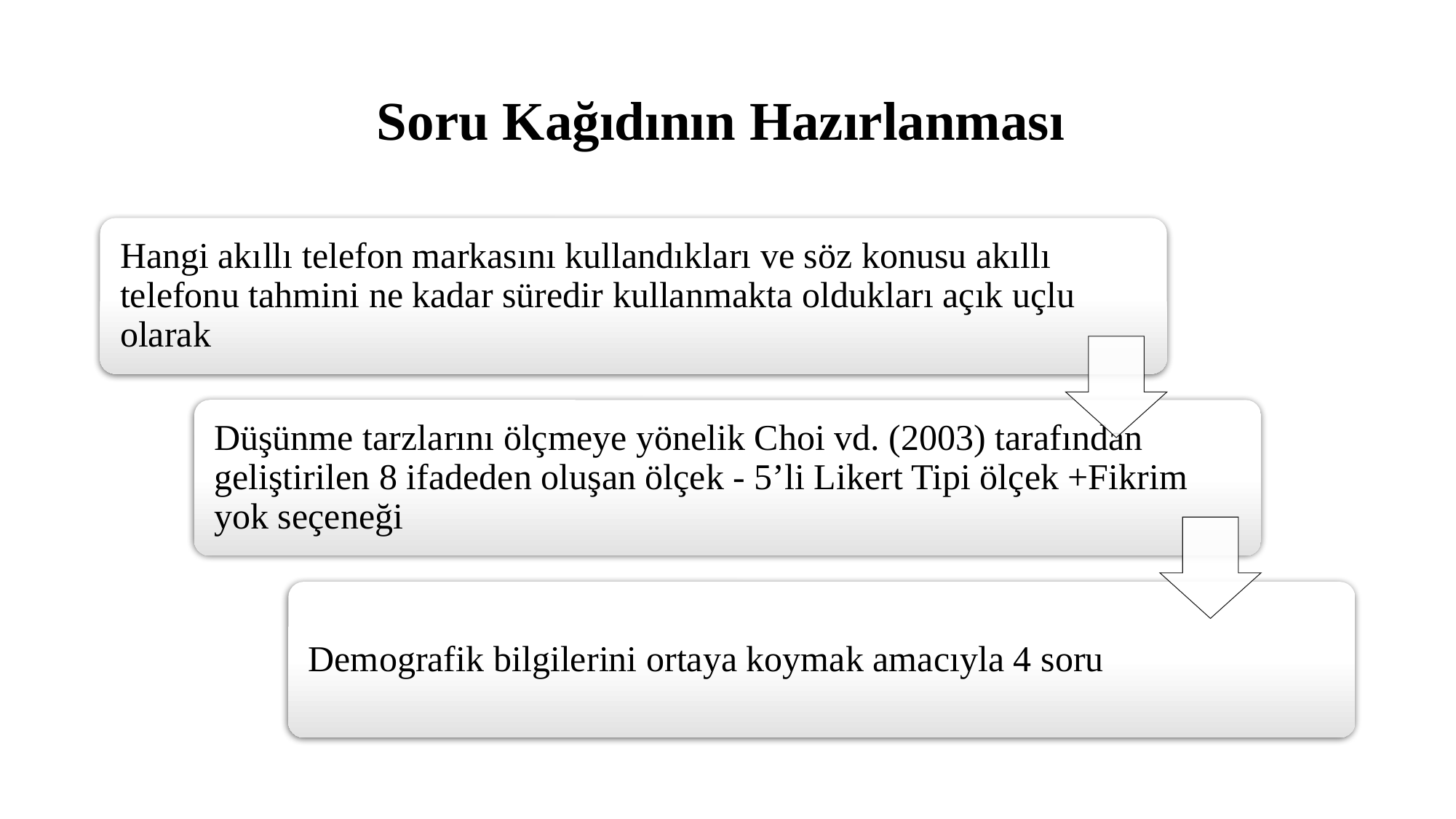

# Soru Kağıdının Hazırlanması
Hangi akıllı telefon markasını kullandıkları ve söz konusu akıllı telefonu tahmini ne kadar süredir kullanmakta oldukları açık uçlu olarak
Düşünme tarzlarını ölçmeye yönelik Choi vd. (2003) tarafından geliştirilen 8 ifadeden oluşan ölçek - 5’li Likert Tipi ölçek +Fikrim yok seçeneği
Demografik bilgilerini ortaya koymak amacıyla 4 soru